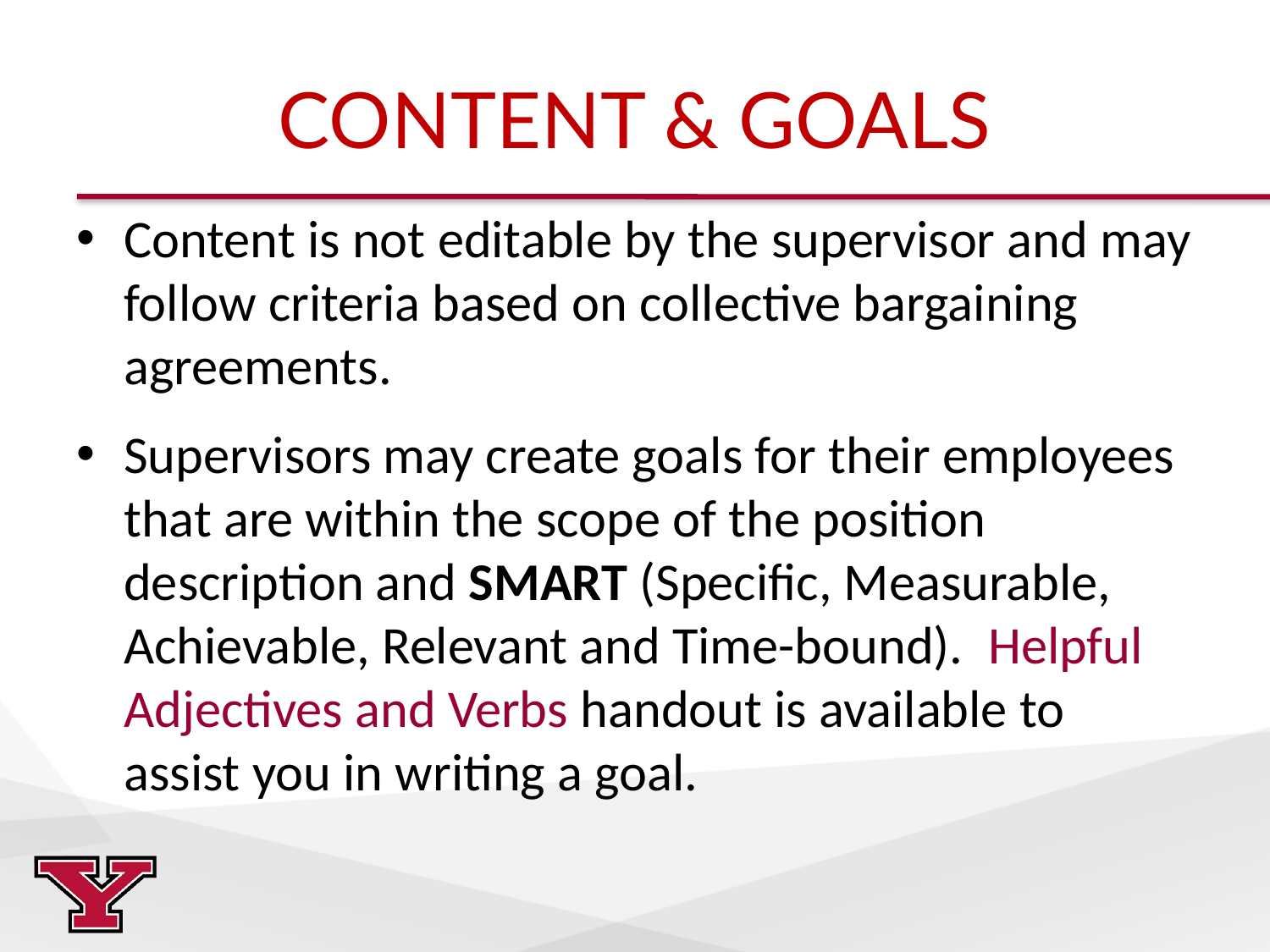

# CONTENT & GOALS
Content is not editable by the supervisor and may follow criteria based on collective bargaining agreements.

Supervisors may create goals for their employees that are within the scope of the position description and SMART (Specific, Measurable, Achievable, Relevant and Time-bound).  Helpful Adjectives and Verbs handout is available to assist you in writing a goal.